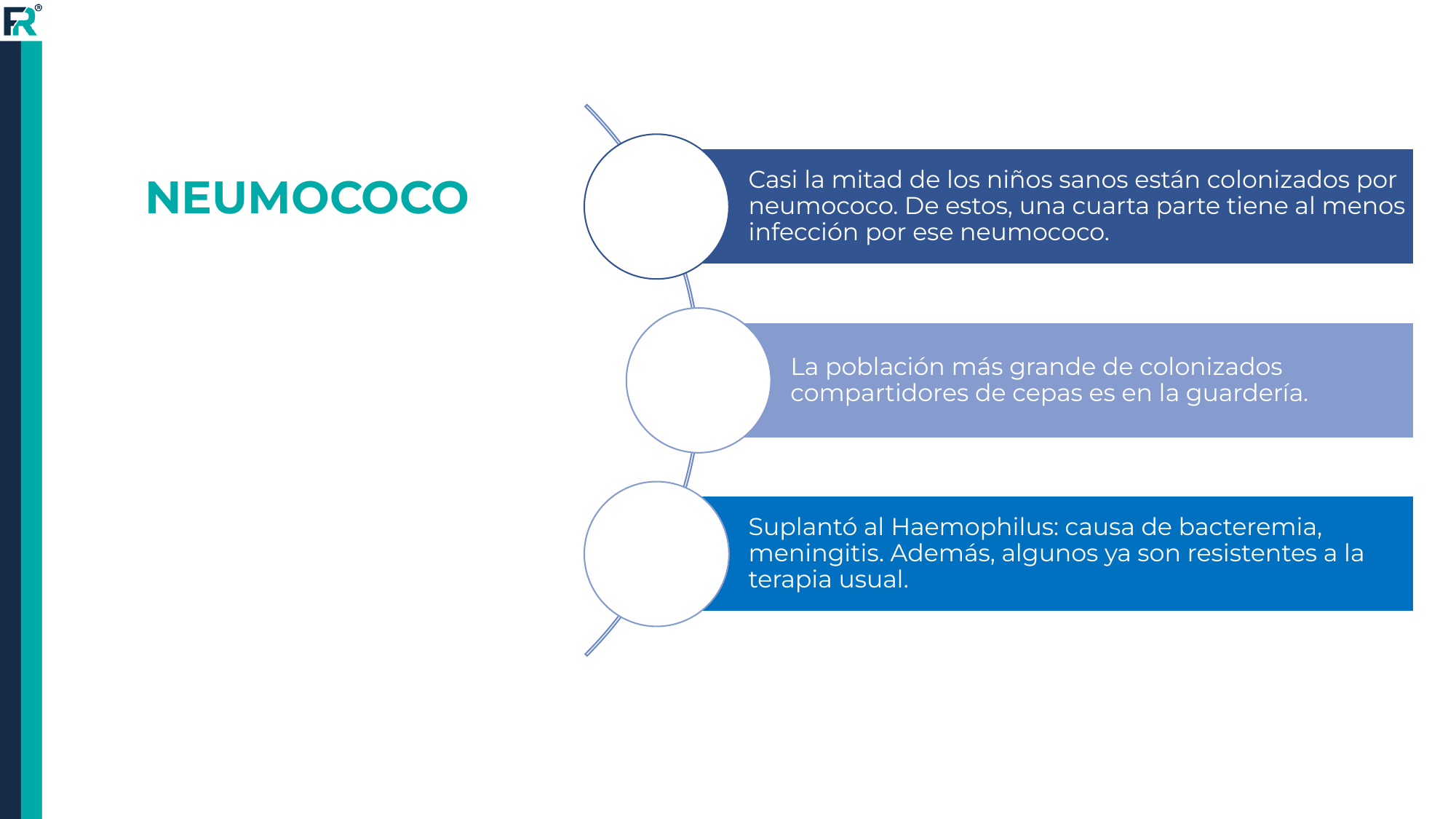

Casi la mitad de los niños sanos están colonizados por neumococo. De estos, una cuarta parte tiene al menos infección por ese neumococo.
La población más grande de colonizados compartidores de cepas es en la guardería.
Suplantó al Haemophilus: causa de bacteremia, meningitis. Además, algunos ya son resistentes a la terapia usual.
NEUMOCOCO